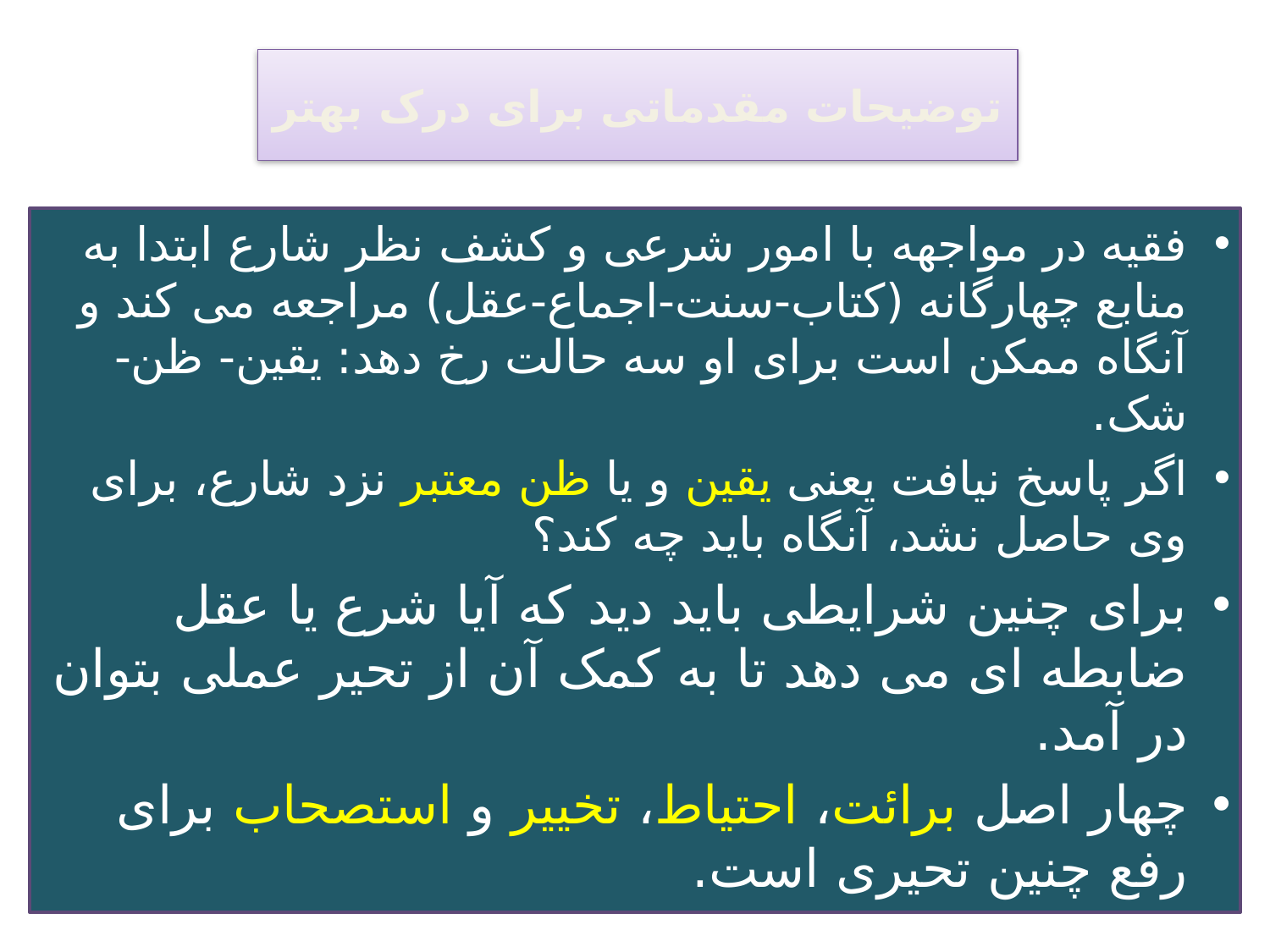

# توضیحات مقدماتی برای درک بهتر
فقیه در مواجهه با امور شرعی و کشف نظر شارع ابتدا به منابع چهارگانه (کتاب-سنت-اجماع-عقل) مراجعه می کند و آنگاه ممکن است برای او سه حالت رخ دهد: یقین- ظن- شک.
اگر پاسخ نیافت یعنی یقین و یا ظن معتبر نزد شارع، برای وی حاصل نشد، آنگاه باید چه کند؟
برای چنین شرایطی باید دید که آیا شرع یا عقل ضابطه ای می دهد تا به کمک آن از تحیر عملی بتوان در آمد.
چهار اصل برائت، احتیاط، تخییر و استصحاب برای رفع چنین تحیری است.